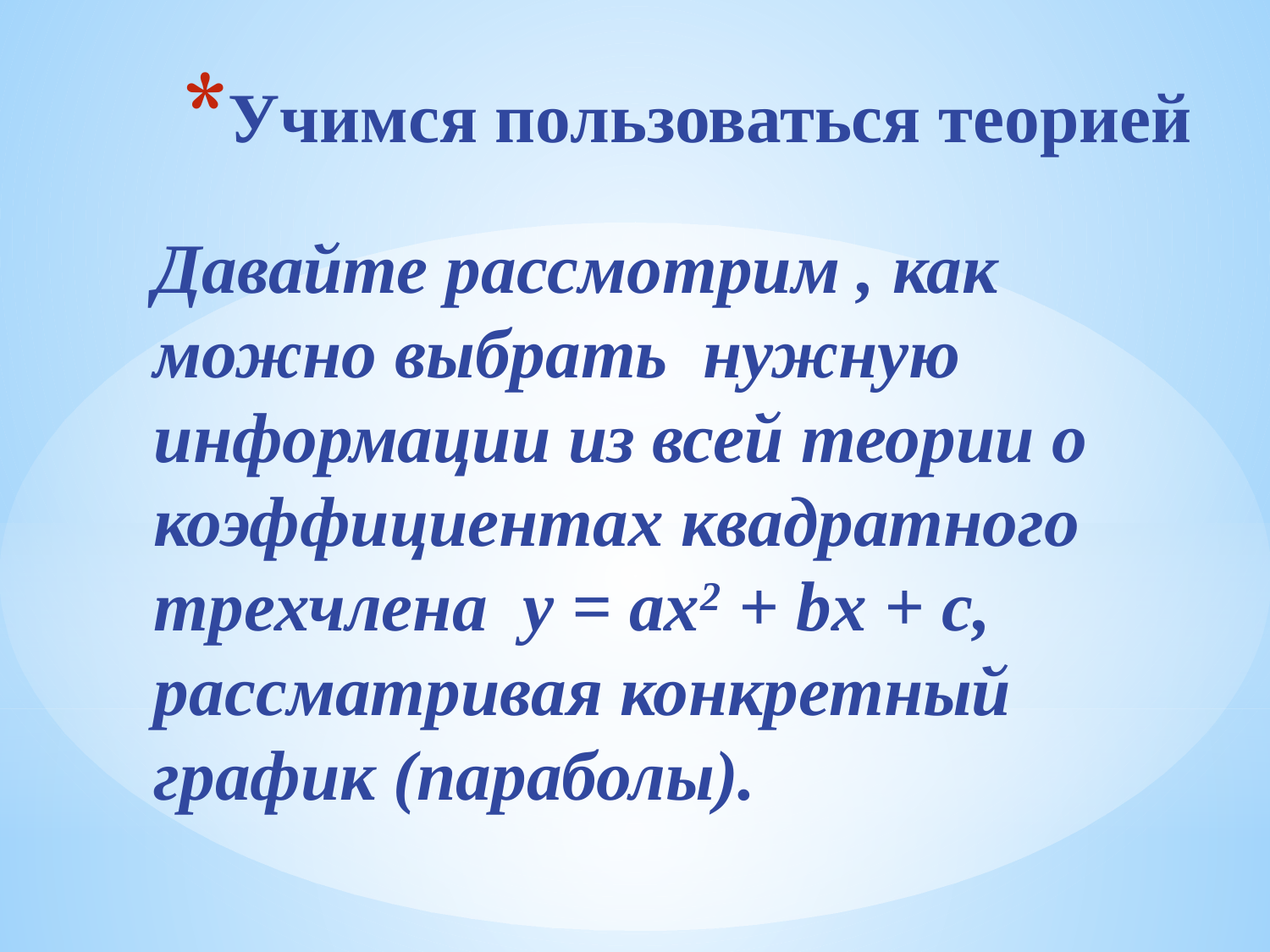

# Учимся пользоваться теорией
Давайте рассмотрим , как можно выбрать  нужную информации из всей теории о коэффициентах квадратного трехчлена  у = ах2 + bх + с, рассматривая конкретный график (параболы).